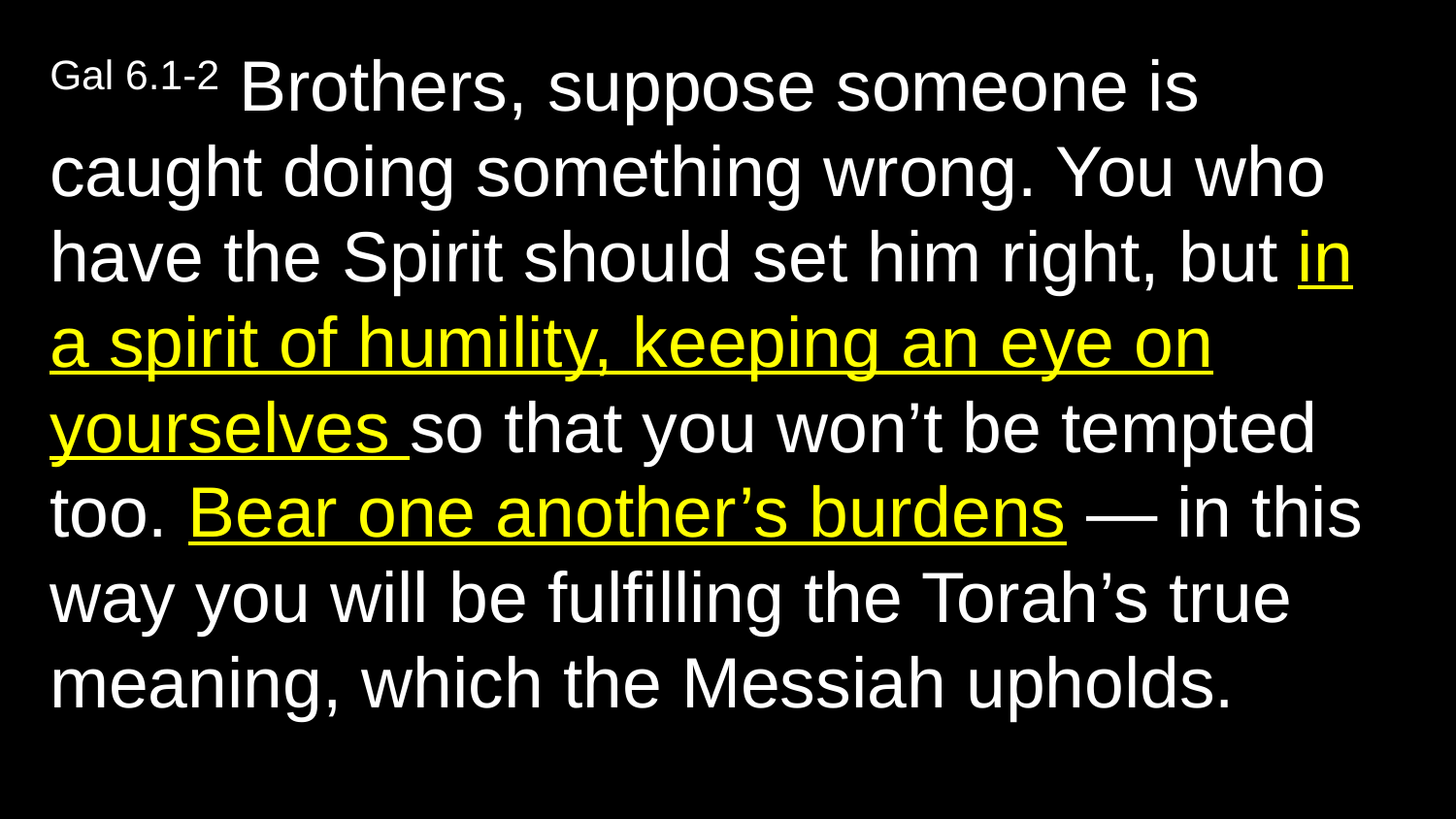

Gal 6.1-2 Brothers, suppose someone is caught doing something wrong. You who have the Spirit should set him right, but in a spirit of humility, keeping an eye on yourselves so that you won’t be tempted too. Bear one another’s burdens — in this way you will be fulfilling the Torah’s true meaning, which the Messiah upholds.